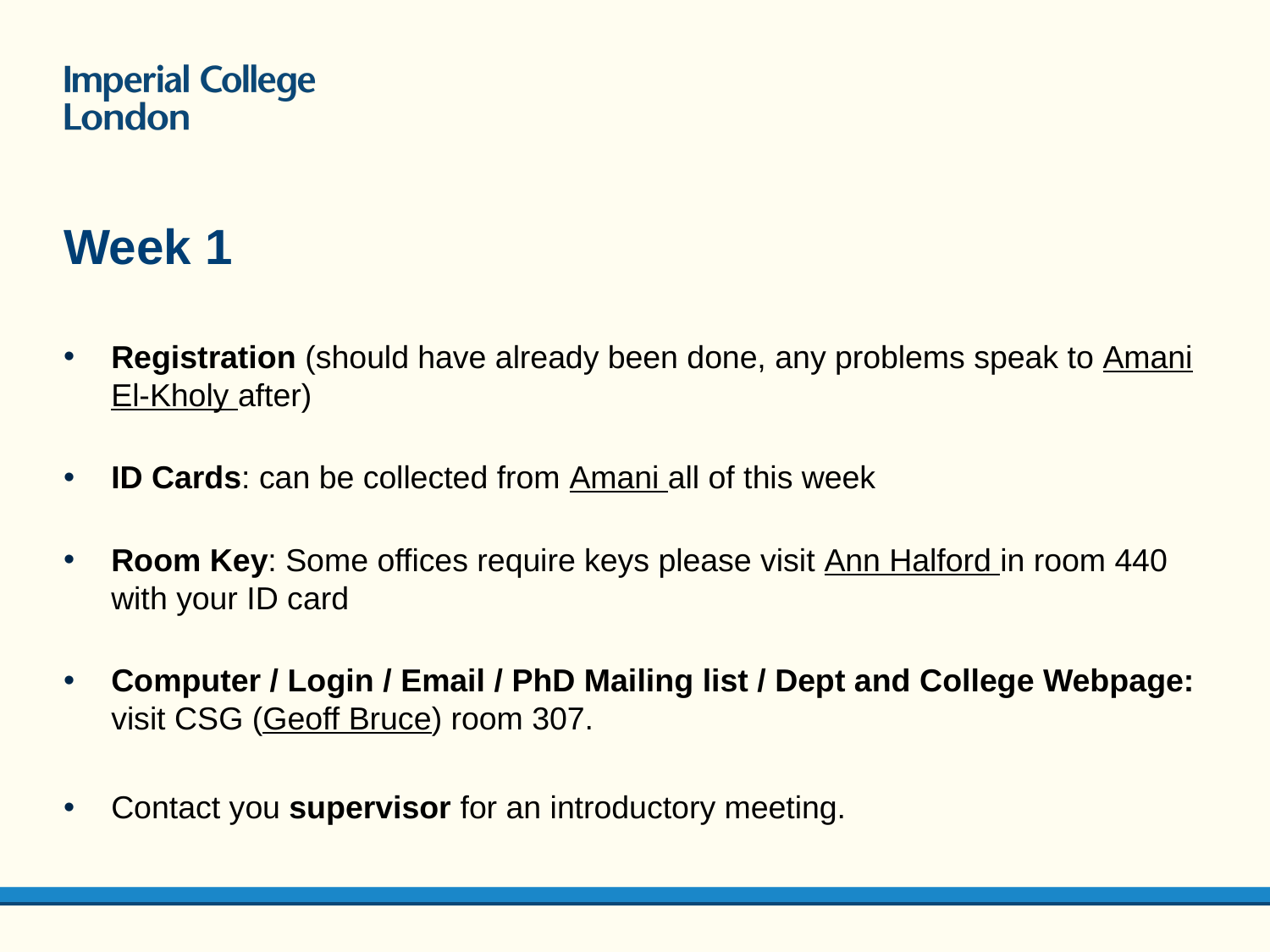

# Week 1

Registration (should have already been done, any problems speak to Amani El-Kholy after)
ID Cards: can be collected from Amani all of this week
Room Key: Some offices require keys please visit Ann Halford in room 440 with your ID card
Computer / Login / Email / PhD Mailing list / Dept and College Webpage: visit CSG (Geoff Bruce) room 307.

Contact you supervisor for an introductory meeting.